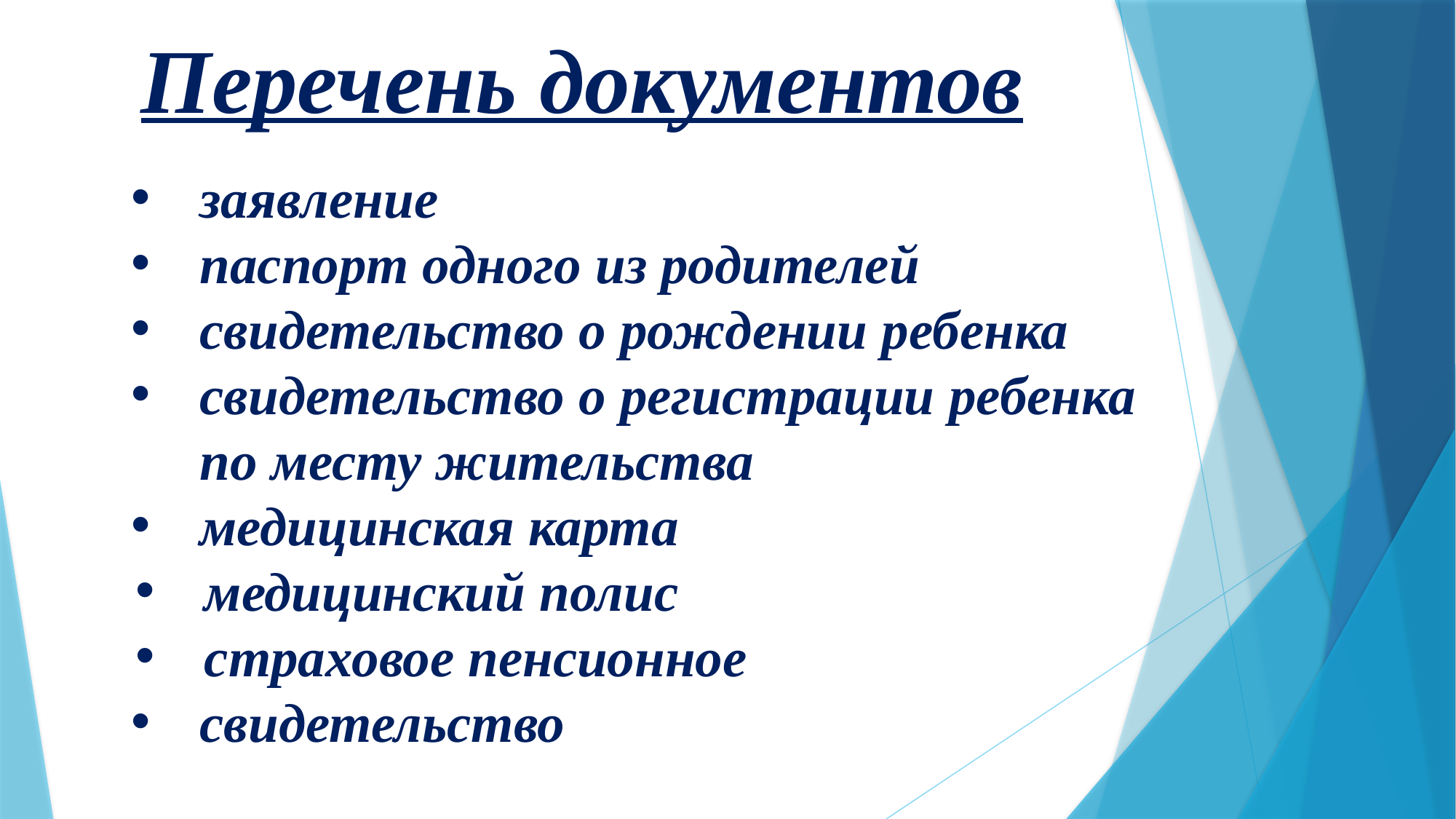

Перечень документов
заявление
паспорт одного из родителей
свидетельство о рождении ребенка
свидетельство о регистрации ребенка по месту жительства
медицинская карта
медицинский полис
страховое пенсионное
свидетельство